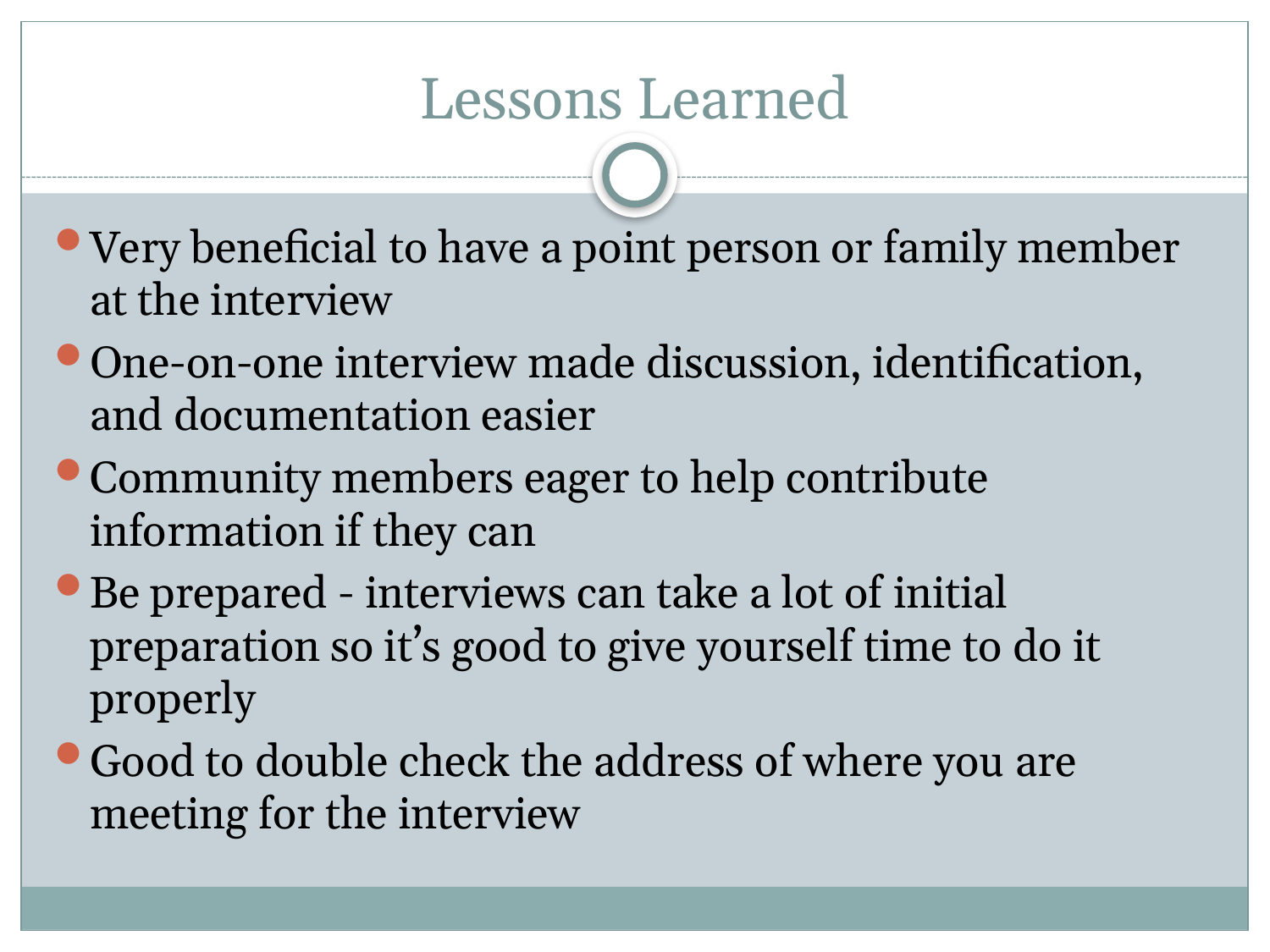

# Lessons Learned
Very beneficial to have a point person or family member at the interview
One-on-one interview made discussion, identification, and documentation easier
Community members eager to help contribute information if they can
Be prepared - interviews can take a lot of initial preparation so it’s good to give yourself time to do it  properly
Good to double check the address of where you are meeting for the interview